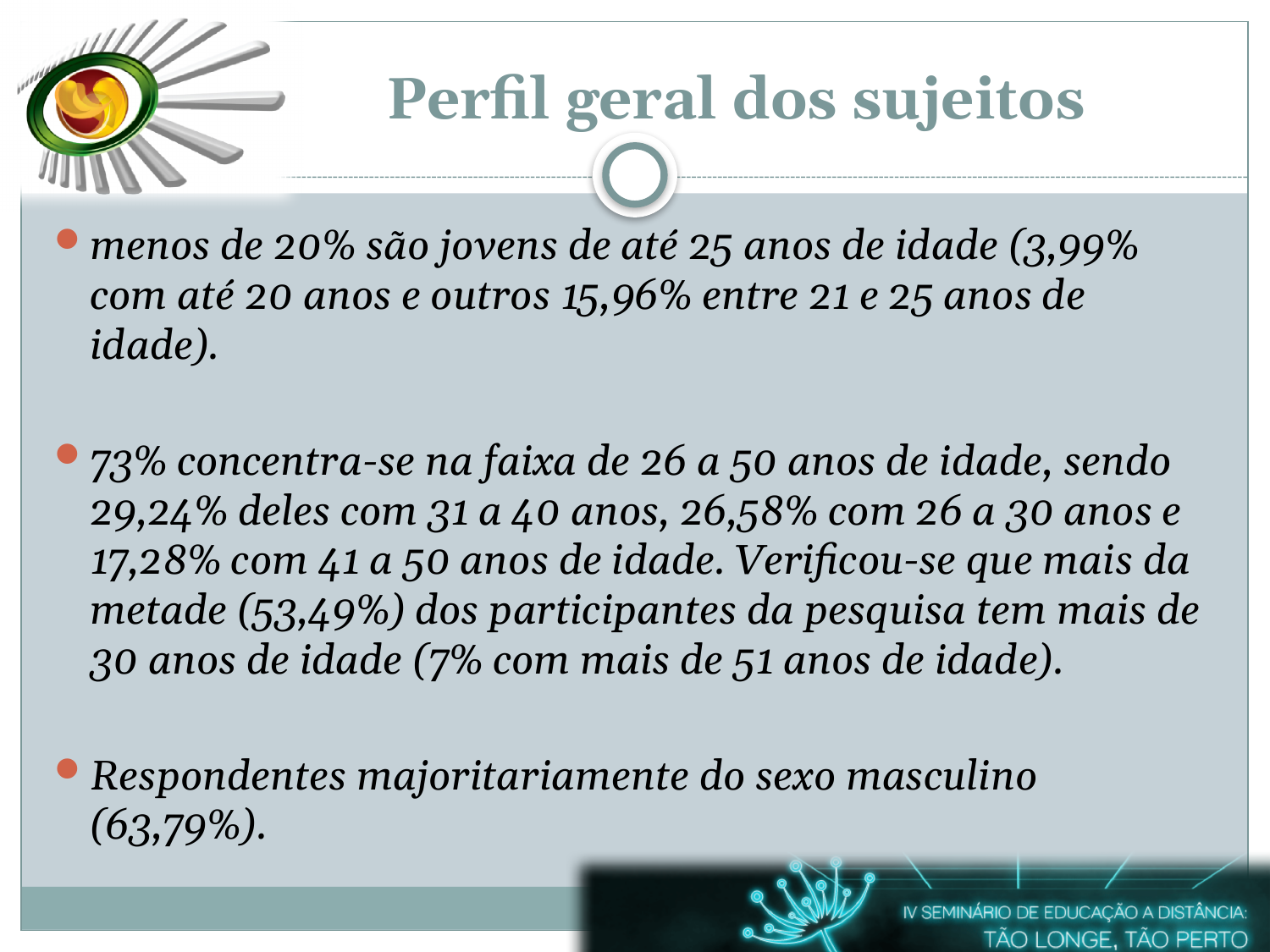

# Perfil geral dos sujeitos
menos de 20% são jovens de até 25 anos de idade (3,99% com até 20 anos e outros 15,96% entre 21 e 25 anos de idade).

73% concentra-se na faixa de 26 a 50 anos de idade, sendo 29,24% deles com 31 a 40 anos, 26,58% com 26 a 30 anos e 17,28% com 41 a 50 anos de idade. Verificou-se que mais da metade (53,49%) dos participantes da pesquisa tem mais de 30 anos de idade (7% com mais de 51 anos de idade).

Respondentes majoritariamente do sexo masculino (63,79%).